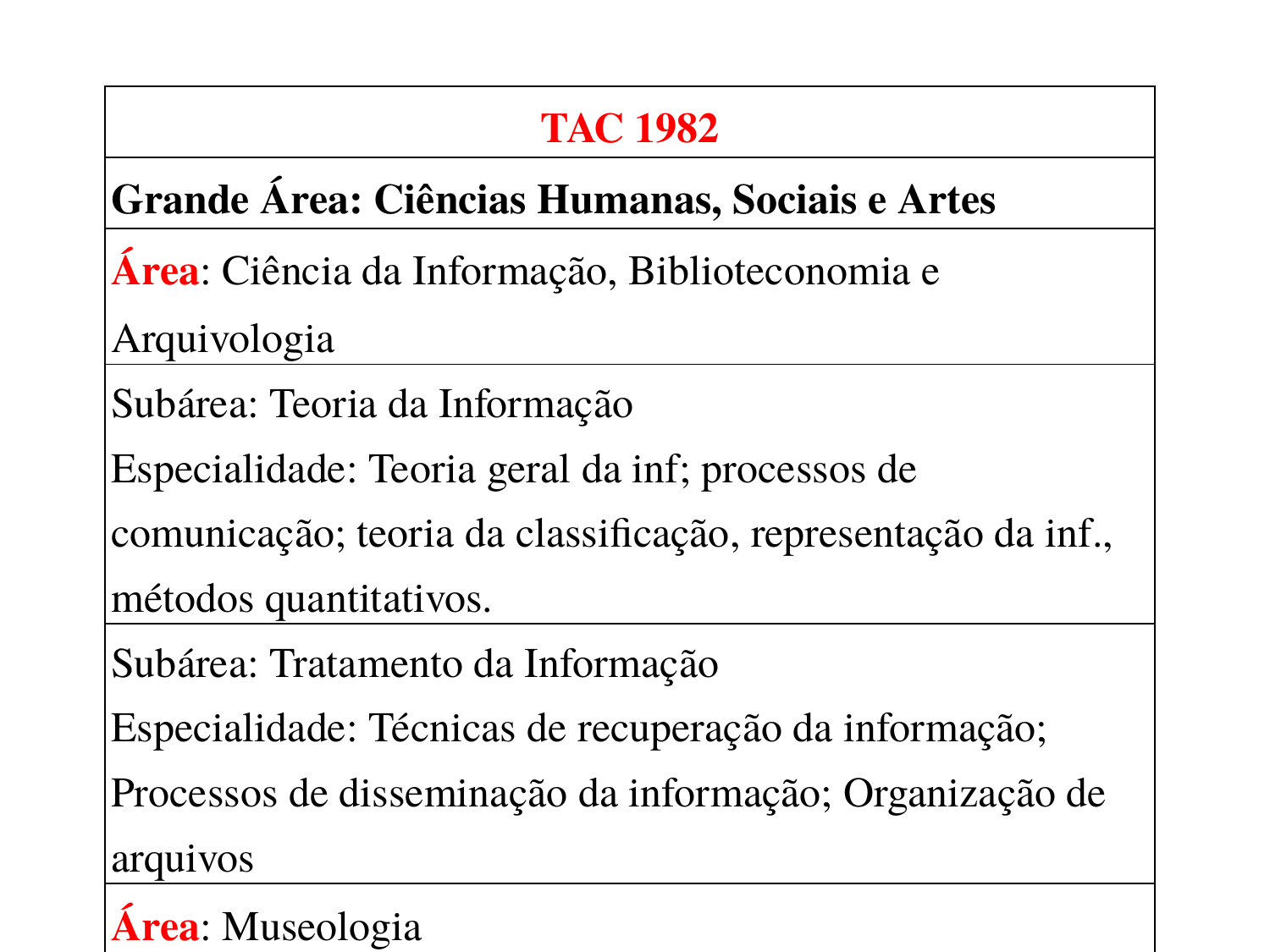

| TAC 1982 |
| --- |
| Grande Área: Ciências Humanas, Sociais e Artes |
| Área: Ciência da Informação, Biblioteconomia e Arquivologia |
| Subárea: Teoria da Informação Especialidade: Teoria geral da inf; processos de comunicação; teoria da classificação, representação da inf., métodos quantitativos. |
| Subárea: Tratamento da Informação Especialidade: Técnicas de recuperação da informação; Processos de disseminação da informação; Organização de arquivos |
| Área: Museologia |